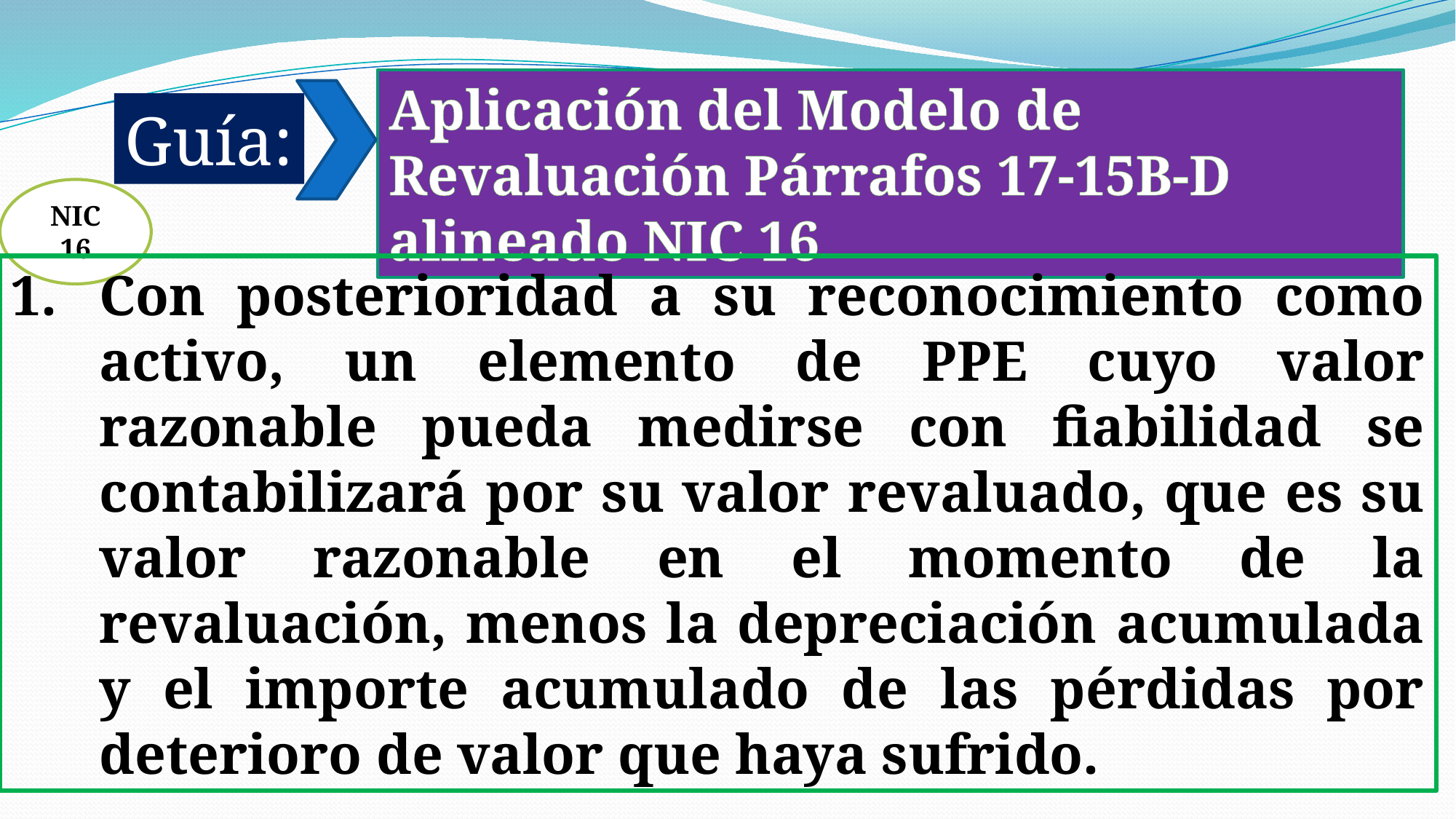

Aplicación del Modelo de Revaluación Párrafos 17-15B-D alineado NIC 16

Guía:
NIC 16
1.	Con posterioridad a su reconocimiento como activo, un elemento de PPE cuyo valor razonable pueda medirse con fiabilidad se contabilizará por su valor revaluado, que es su valor razonable en el momento de la revaluación, menos la depreciación acumulada y el importe acumulado de las pérdidas por deterioro de valor que haya sufrido.